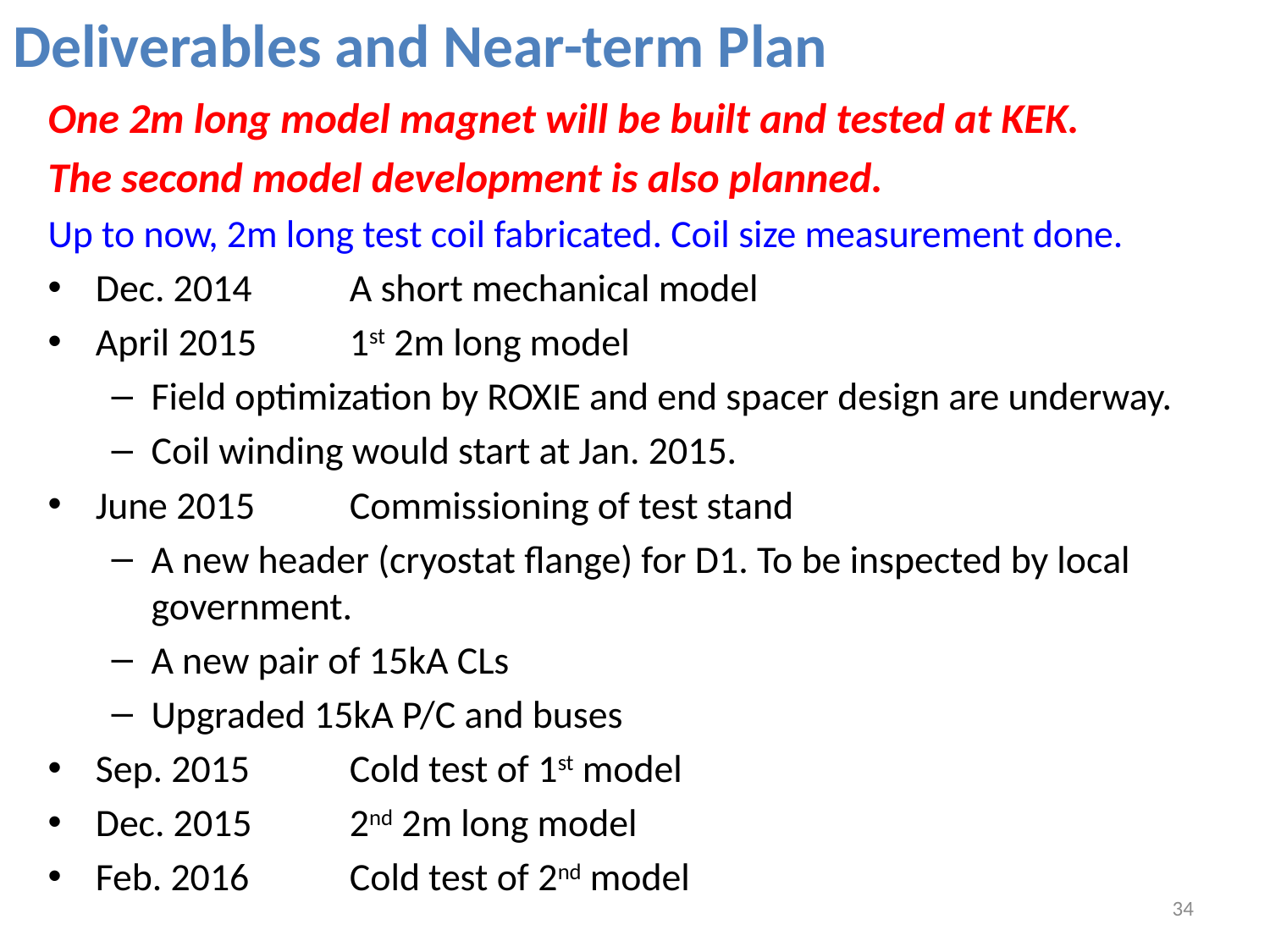

# Deliverables and Near-term Plan
One 2m long model magnet will be built and tested at KEK.
The second model development is also planned.
Up to now, 2m long test coil fabricated. Coil size measurement done.
Dec. 2014	A short mechanical model
April 2015	1st 2m long model
Field optimization by ROXIE and end spacer design are underway.
Coil winding would start at Jan. 2015.
June 2015	Commissioning of test stand
A new header (cryostat flange) for D1. To be inspected by local government.
A new pair of 15kA CLs
Upgraded 15kA P/C and buses
Sep. 2015	Cold test of 1st model
Dec. 2015	2nd 2m long model
Feb. 2016	Cold test of 2nd model
34